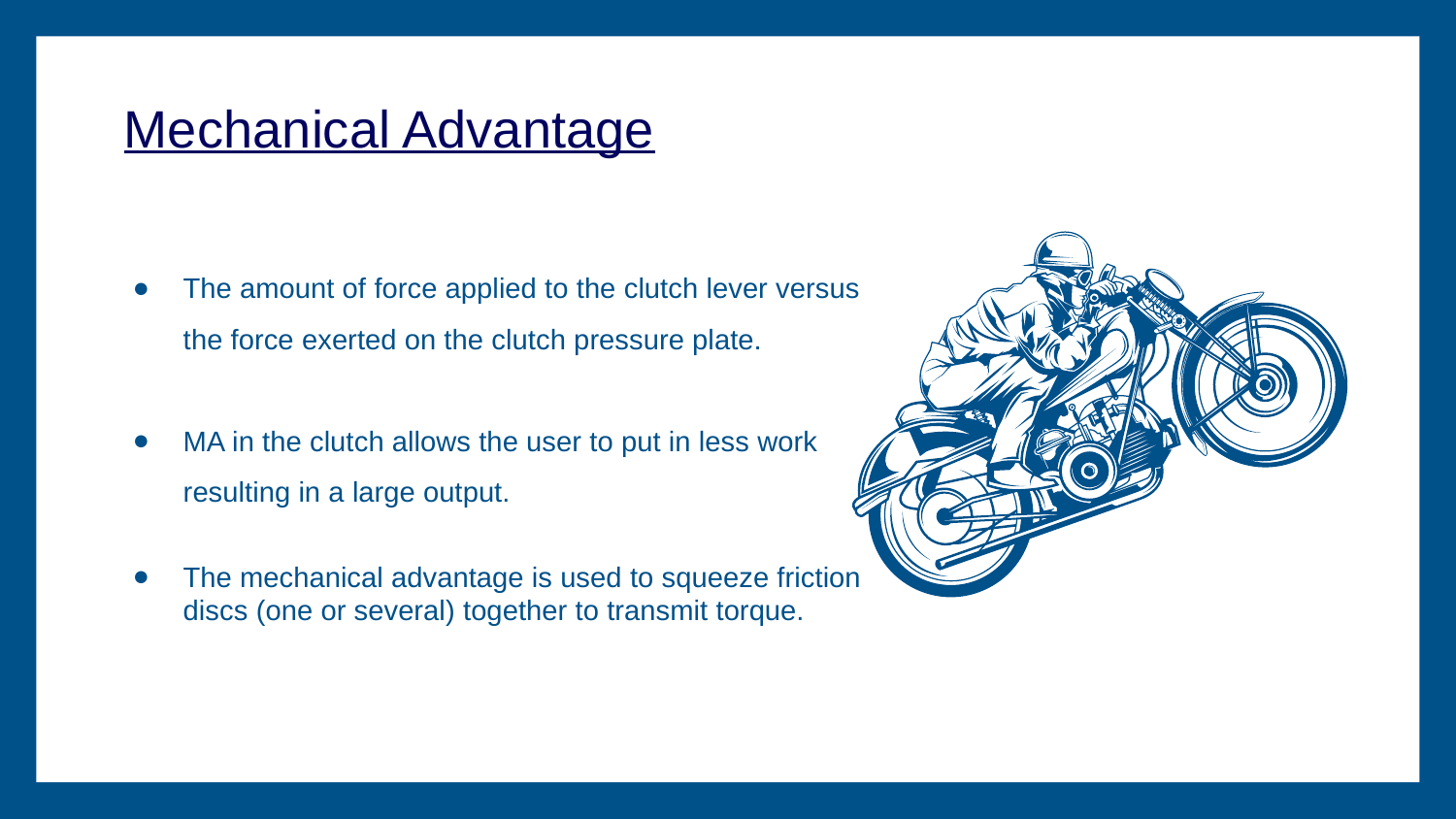

# Mechanical Advantage

The amount of force applied to the clutch lever versus the force exerted on the clutch pressure plate.

MA in the clutch allows the user to put in less work resulting in a large output.

The mechanical advantage is used to squeeze friction discs (one or several) together to transmit torque.